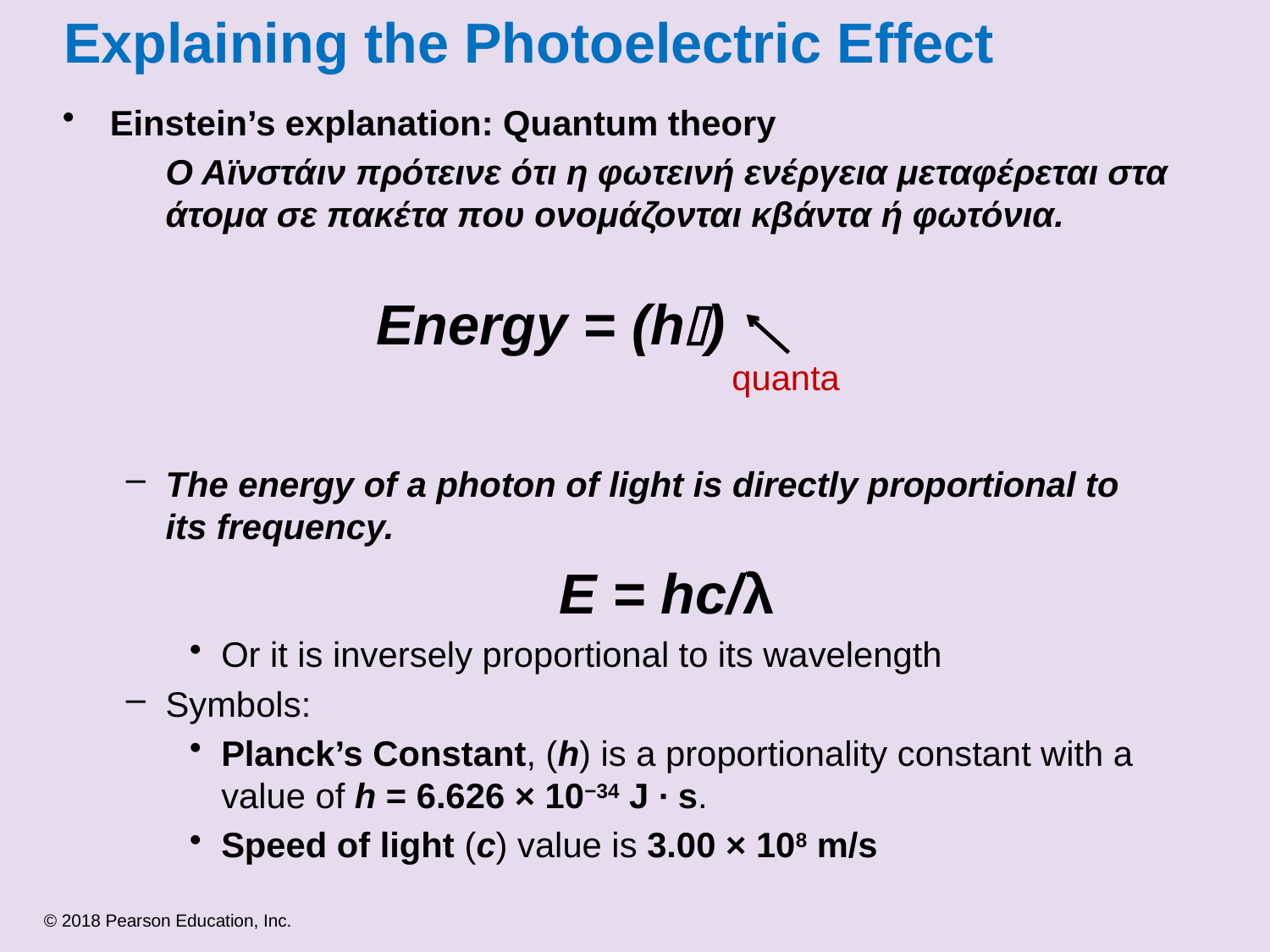

# Explaining the Photoelectric Effect
Einstein’s explanation: Quantum theory
	Ο Αϊνστάιν πρότεινε ότι η φωτεινή ενέργεια μεταφέρεται στα άτομα σε πακέτα που ονομάζονται κβάντα ή φωτόνια.
                Energy = (h𝜈)

The energy of a photon of light is directly proportional to
its frequency.
E = hc/λ
Or it is inversely proportional to its wavelength
Symbols:
Planck’s Constant, (h) is a proportionality constant with a value of h = 6.626 × 10−34 J ∙ s.
Speed of light (c) value is 3.00 × 108 m/s
quanta